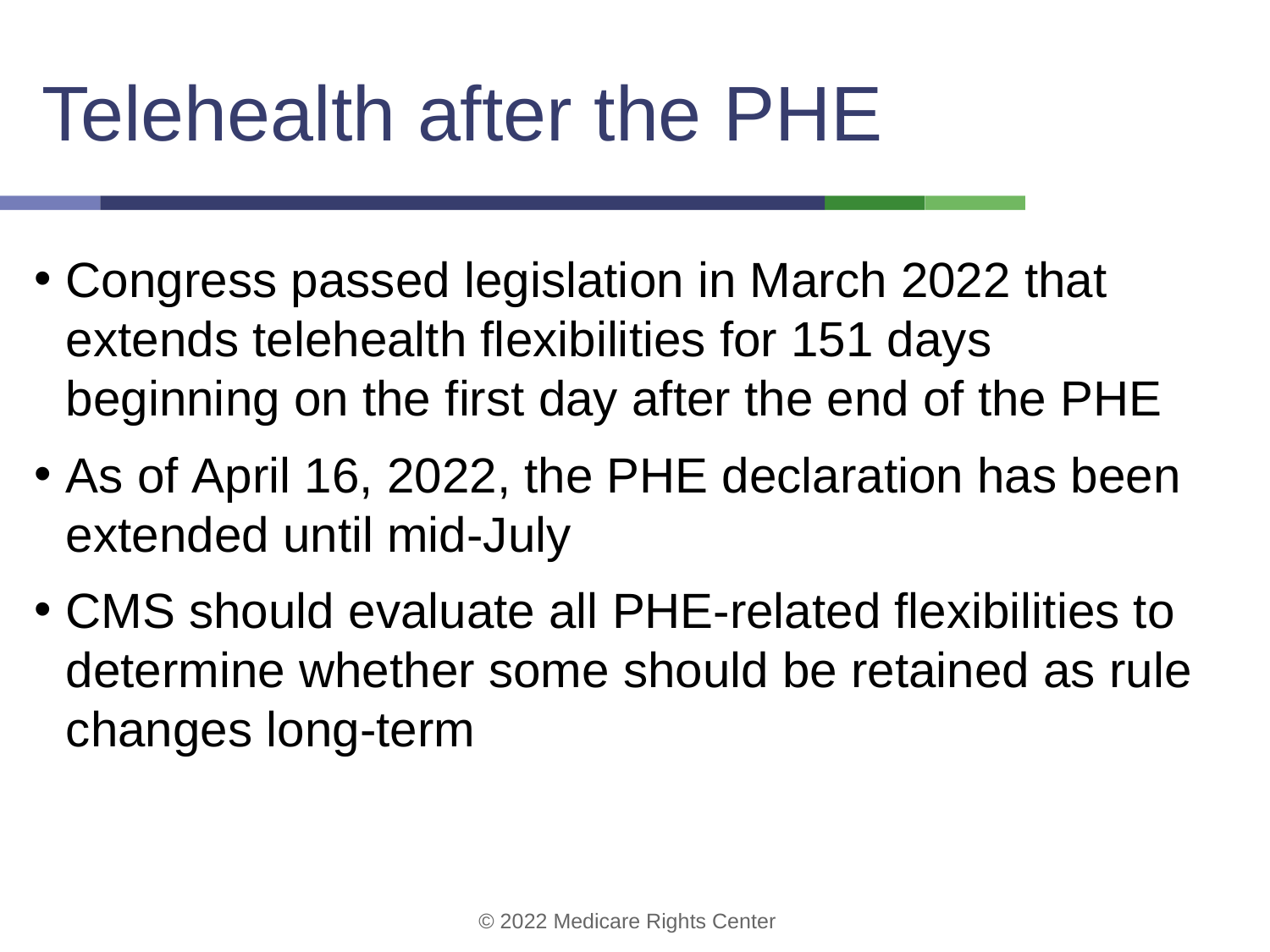

# Telehealth after the PHE
Congress passed legislation in March 2022 that extends telehealth flexibilities for 151 days beginning on the first day after the end of the PHE
As of April 16, 2022, the PHE declaration has been extended until mid-July
CMS should evaluate all PHE-related flexibilities to determine whether some should be retained as rule changes long-term